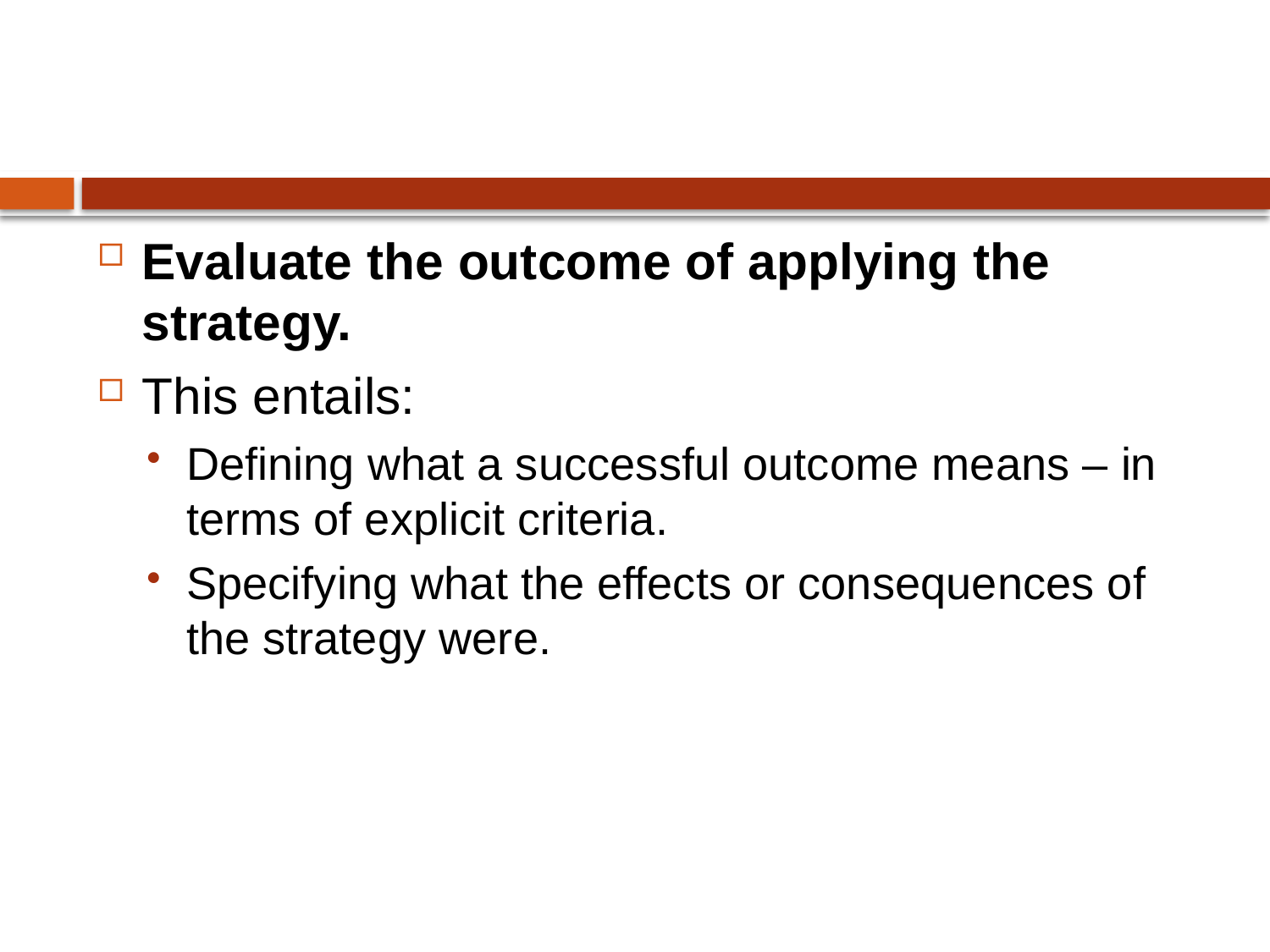

#
Evaluate the outcome of applying the strategy.
This entails:
Defining what a successful outcome means – in terms of explicit criteria.
Specifying what the effects or consequences of the strategy were.